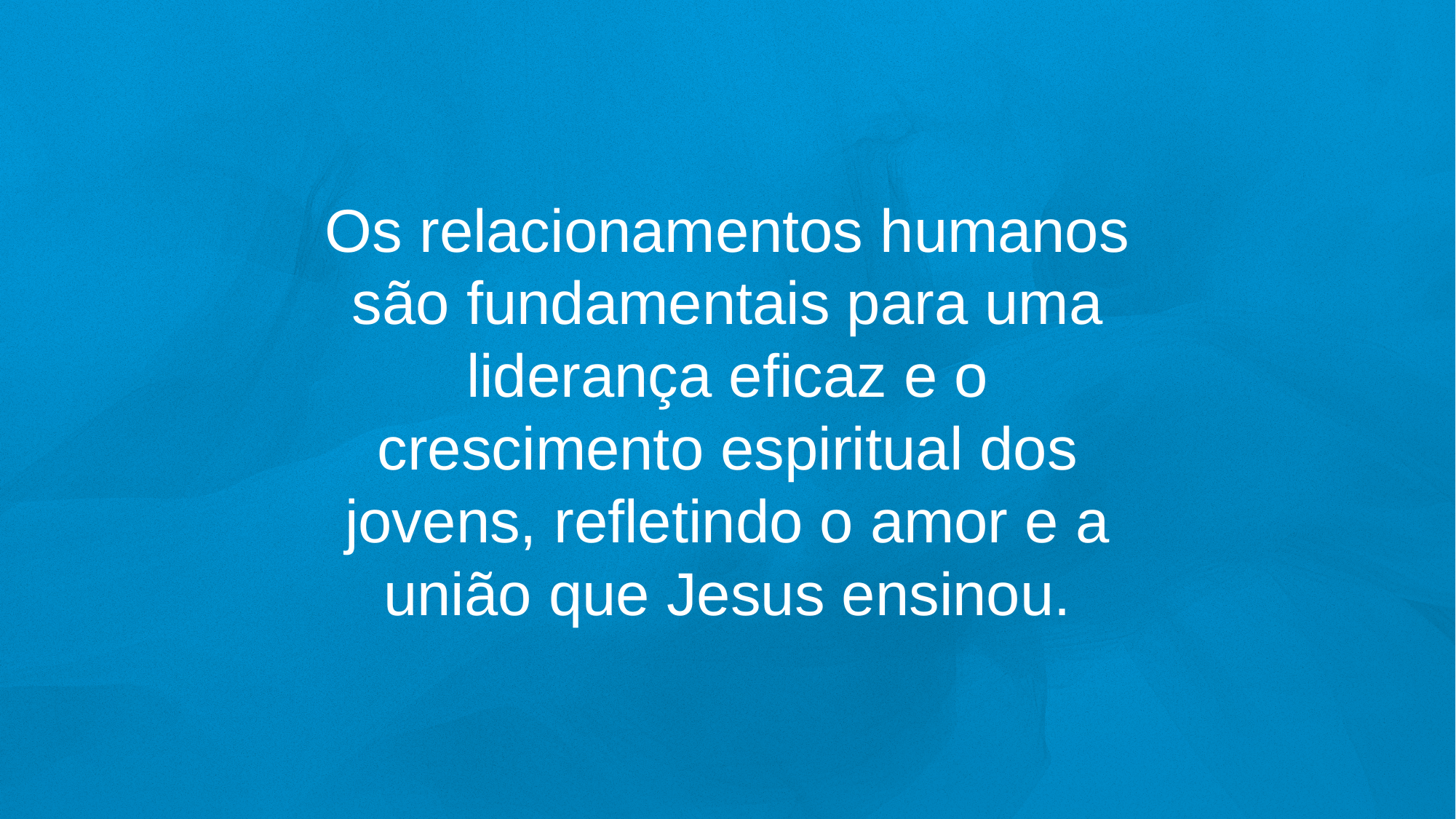

Os relacionamentos humanos são fundamentais para uma liderança eficaz e o crescimento espiritual dos jovens, refletindo o amor e a união que Jesus ensinou.